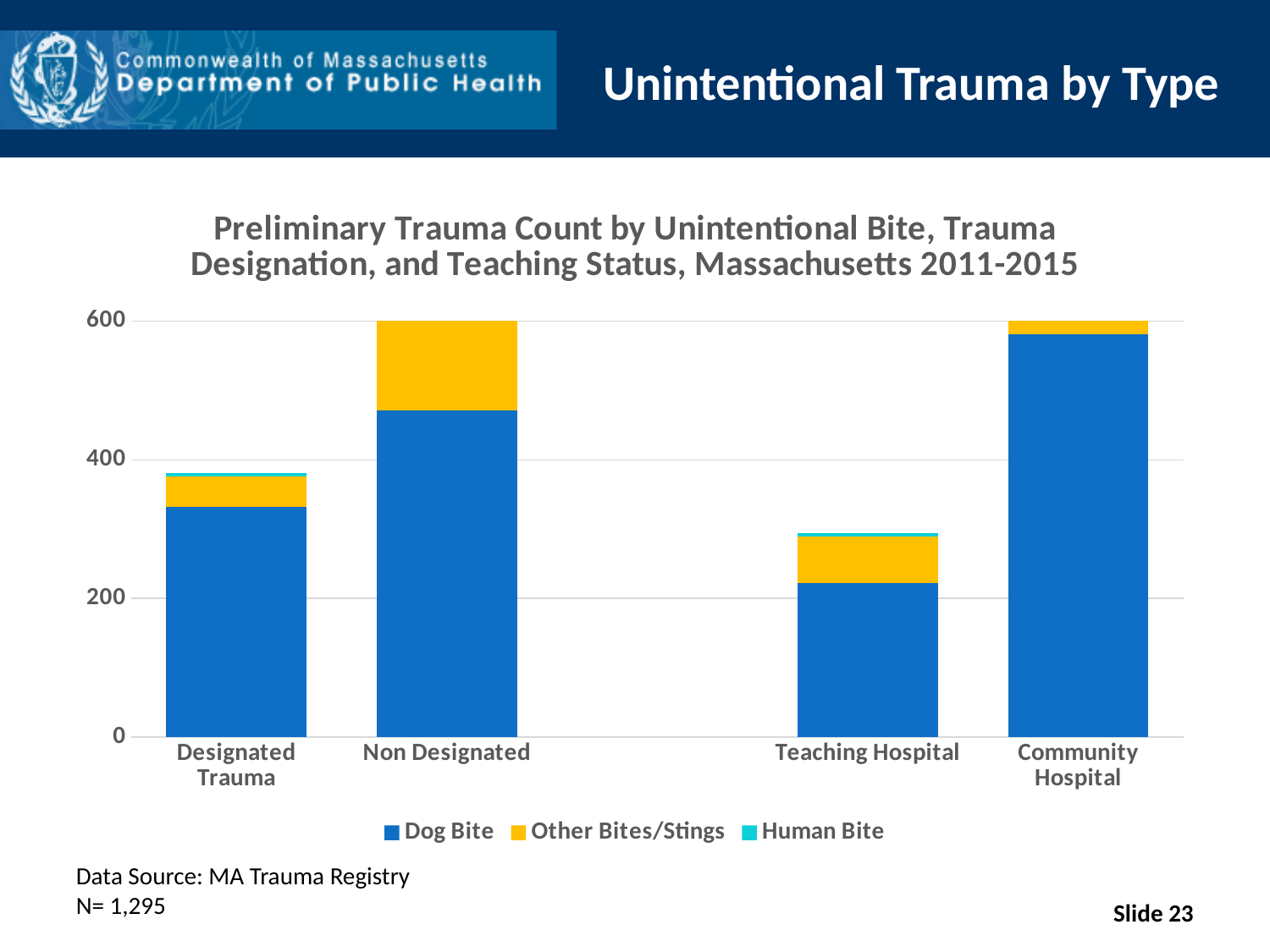

# Unintentional Trauma by Type

### Chart: Preliminary Trauma Count by Unintentional Bite, Trauma Designation, and Teaching Status, Massachusetts 2011-2015

| Category | Dog Bite | Other Bites/Stings | Human Bite |
|---|---|---|---|
| Designated Trauma | 332.0 | 44.0 | 5.0 |
| Non Designated | 471.0 | 425.0 | 18.0 |
|  | None | None | None |
| Teaching Hospital | 222.0 | 67.0 | 5.0 |
| Community Hospital | 581.0 | 402.0 | 18.0 |
Data Source: MA Trauma Registry
N= 1,295
Slide 23